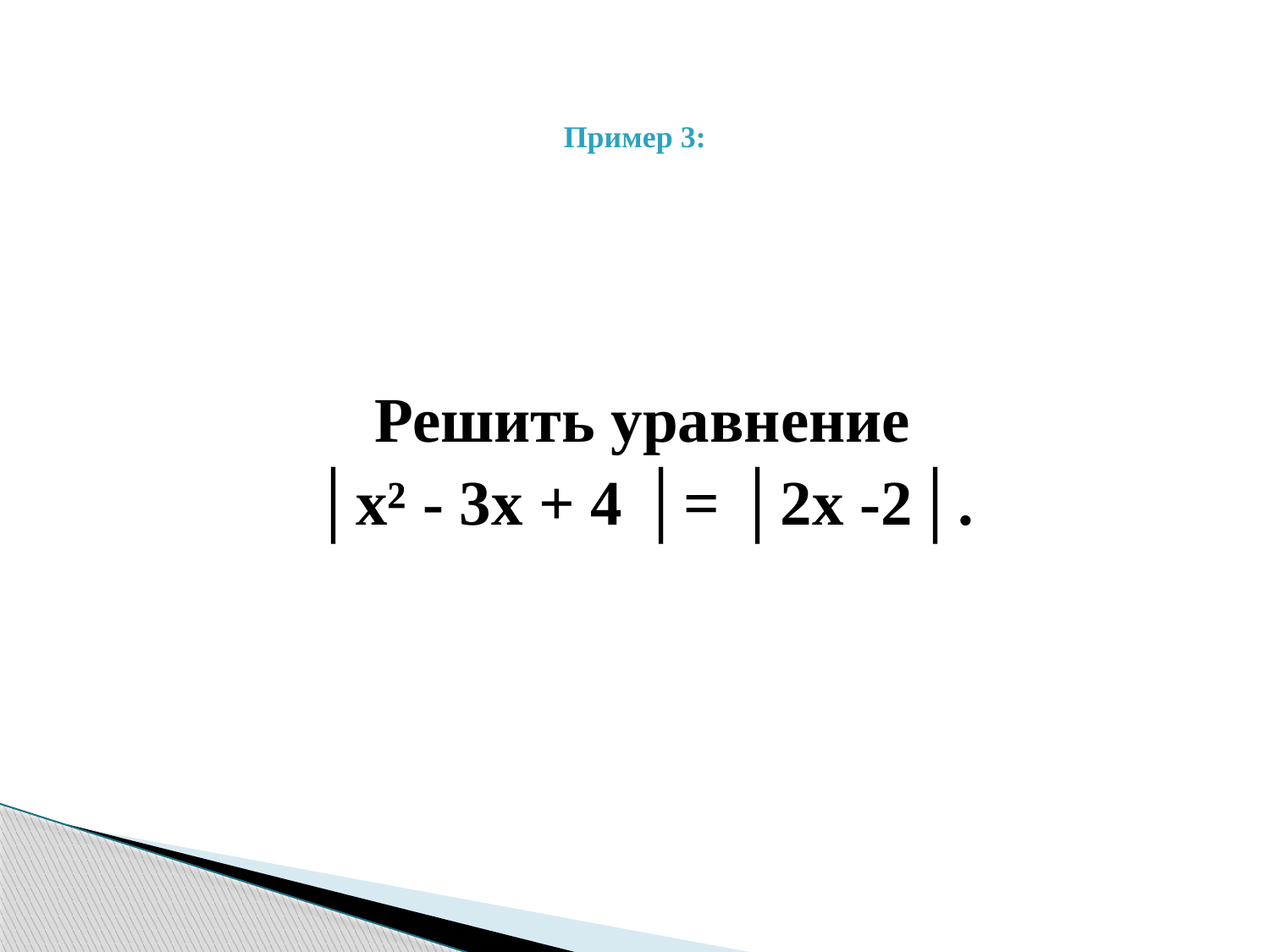

# Пример 3:

Решить уравнение
‌│х² - 3х + 4 │= │2х -2│.